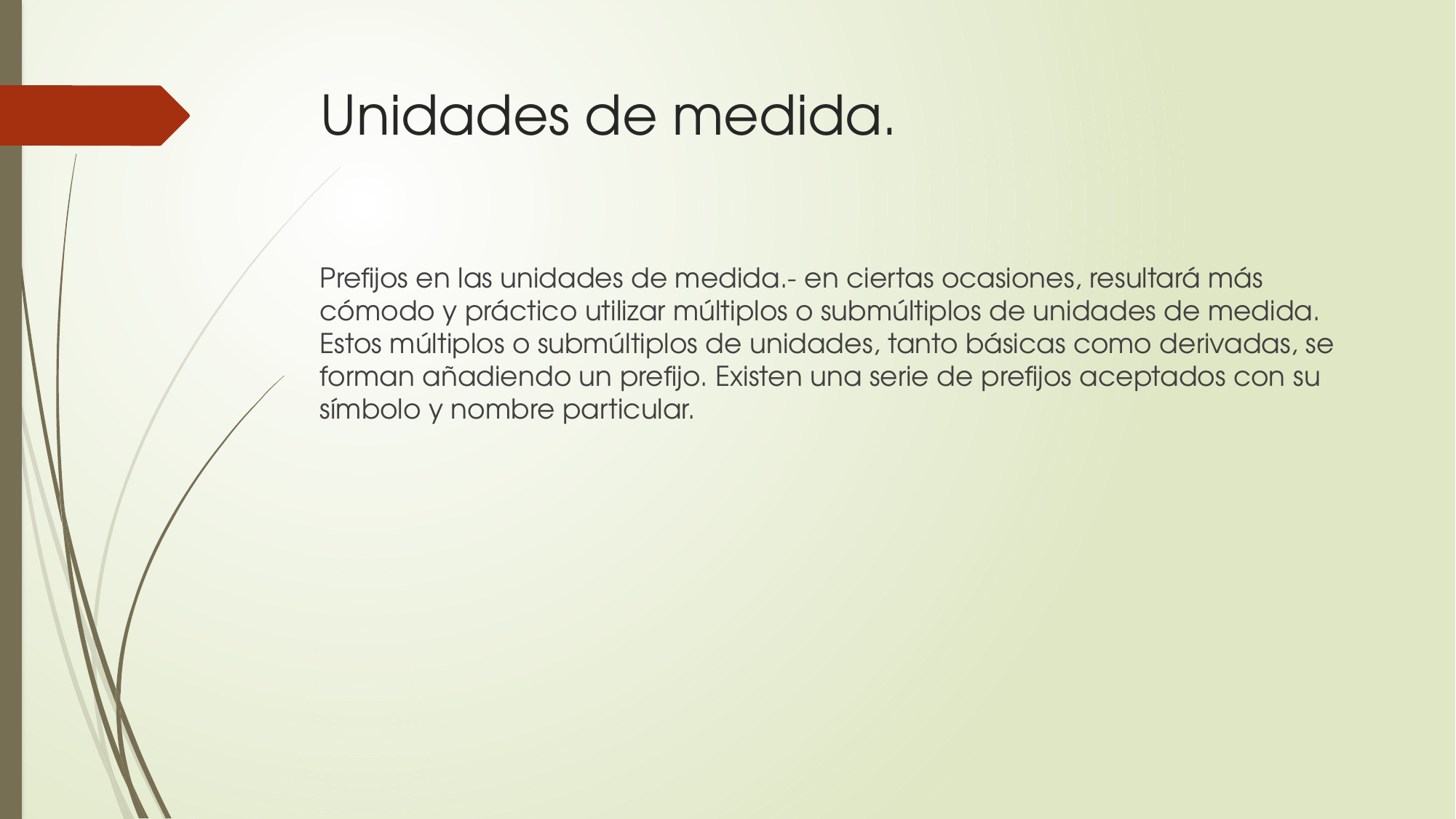

# Unidades de medida.
Prefijos en las unidades de medida.- en ciertas ocasiones, resultará más cómodo y práctico utilizar múltiplos o submúltiplos de unidades de medida. Estos múltiplos o submúltiplos de unidades, tanto básicas como derivadas, se forman añadiendo un prefijo. Existen una serie de prefijos aceptados con su símbolo y nombre particular.